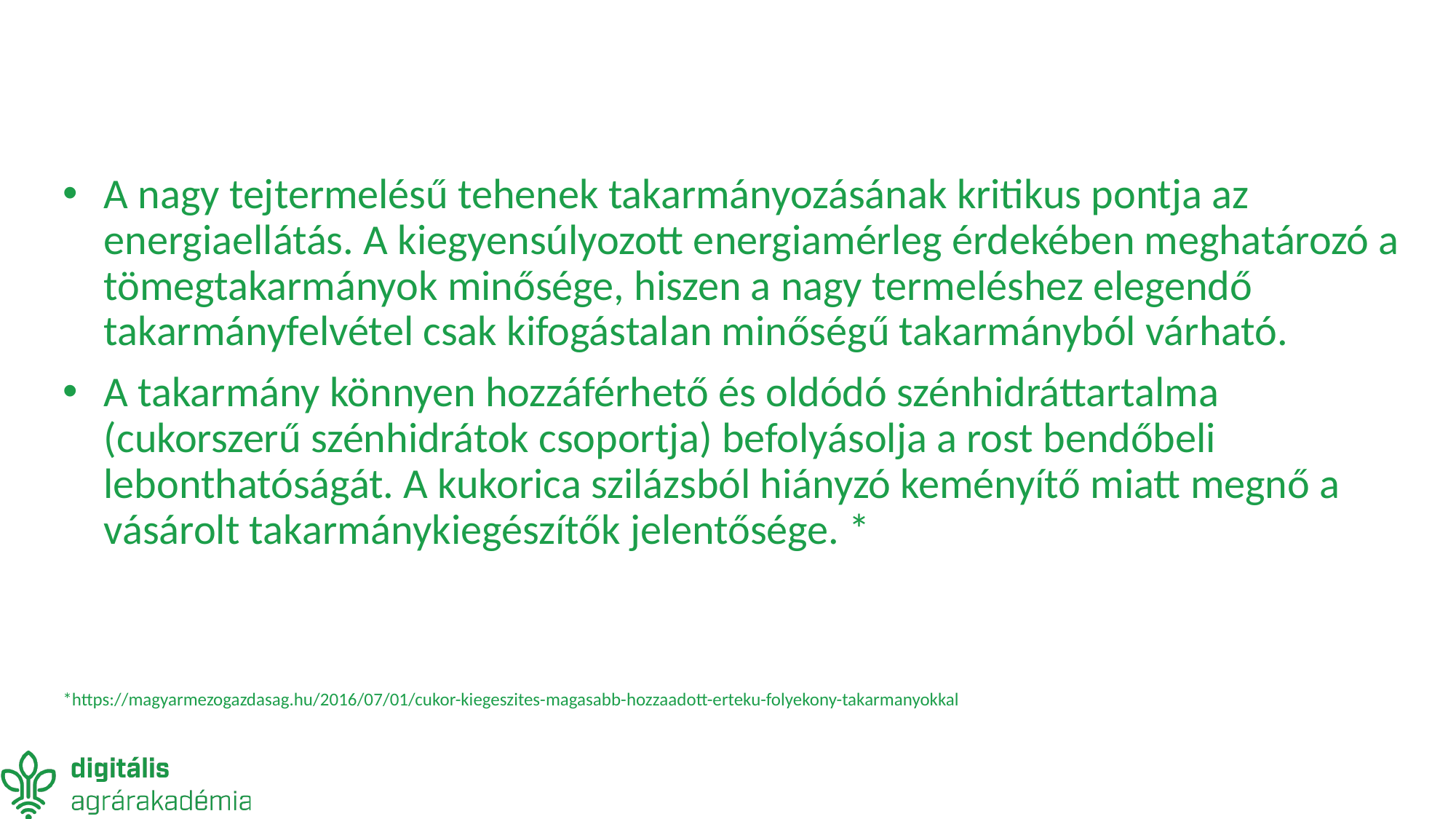

#

A nagy tejtermelésű tehenek takarmányozásának kritikus pontja az energiaellátás. A kiegyensúlyozott energiamérleg érdekében meghatározó a tömegtakarmányok minősége, hiszen a nagy termeléshez elegendő takarmányfelvétel csak kifogástalan minőségű takarmányból várható.
A takarmány könnyen hozzáférhető és oldódó szénhidráttartalma (cukorszerű szénhidrátok csoportja) befolyásolja a rost bendőbeli lebonthatóságát. A kukorica szilázsból hiányzó keményítő miatt megnő a vásárolt takarmánykiegészítők jelentősége. *

*https://magyarmezogazdasag.hu/2016/07/01/cukor-kiegeszites-magasabb-hozzaadott-erteku-folyekony-takarmanyokkal